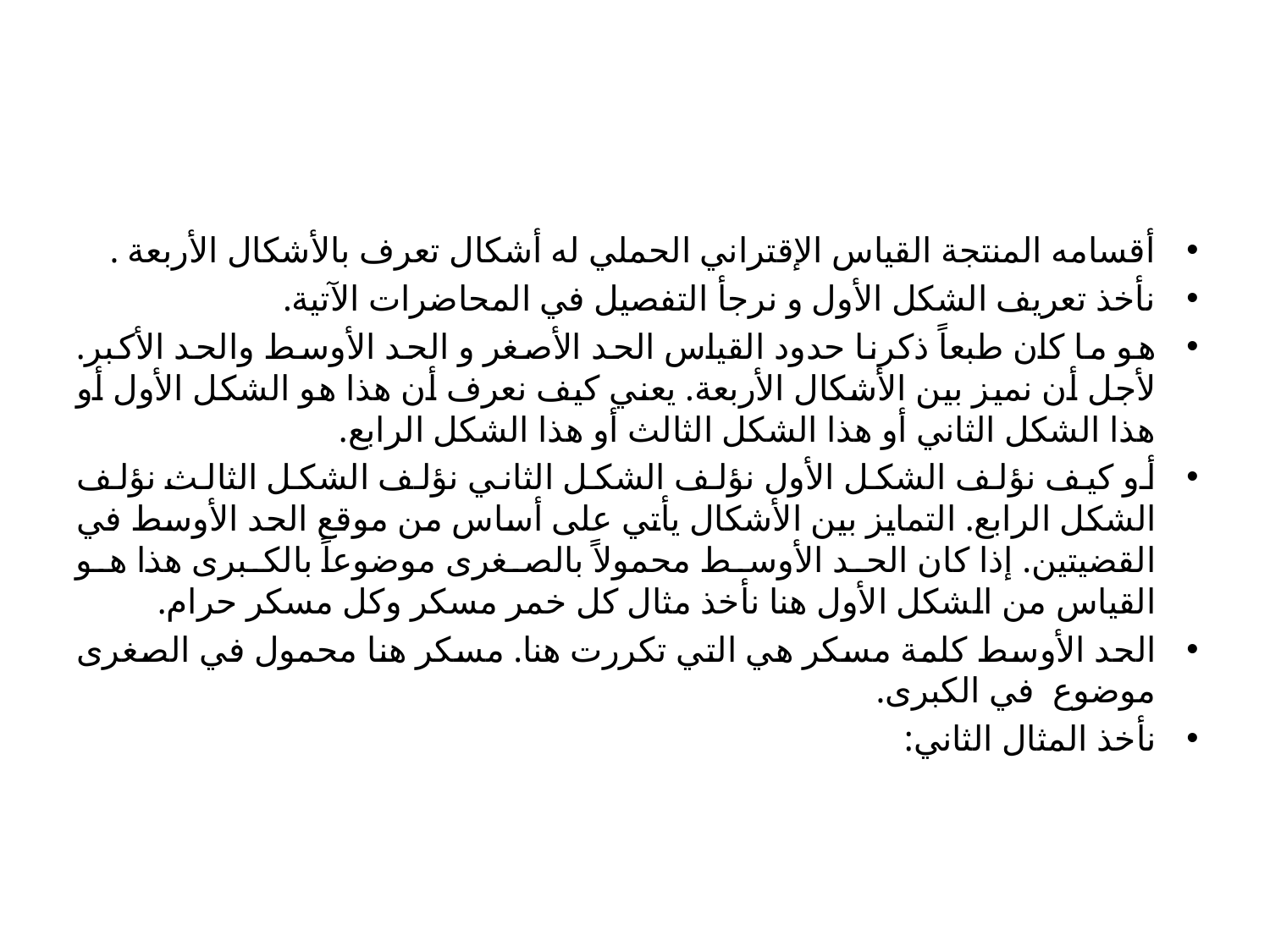

#
أقسامه المنتجة القياس الإقتراني الحملي له أشكال تعرف بالأشكال الأربعة .
نأخذ تعريف الشكل الأول و نرجأ التفصيل في المحاضرات الآتية.
هو ما كان طبعاً ذكرنا حدود القياس الحد الأصغر و الحد الأوسط والحد الأكبر. لأجل أن نميز بين الأشكال الأربعة. يعني كيف نعرف أن هذا هو الشكل الأول أو هذا الشكل الثاني أو هذا الشكل الثالث أو هذا الشكل الرابع.
أو كيف نؤلف الشكل الأول نؤلف الشكل الثاني نؤلف الشكل الثالث نؤلف الشكل الرابع. التمايز بين الأشكال يأتي على أساس من موقع الحد الأوسط في القضيتين. إذا كان الحد الأوسط محمولاً بالصغرى موضوعاً بالكبرى هذا هو القياس من الشكل الأول هنا نأخذ مثال كل خمر مسكر وكل مسكر حرام.
الحد الأوسط كلمة مسكر هي التي تكررت هنا. مسكر هنا محمول في الصغرى موضوع  في الكبرى.
نأخذ المثال الثاني: